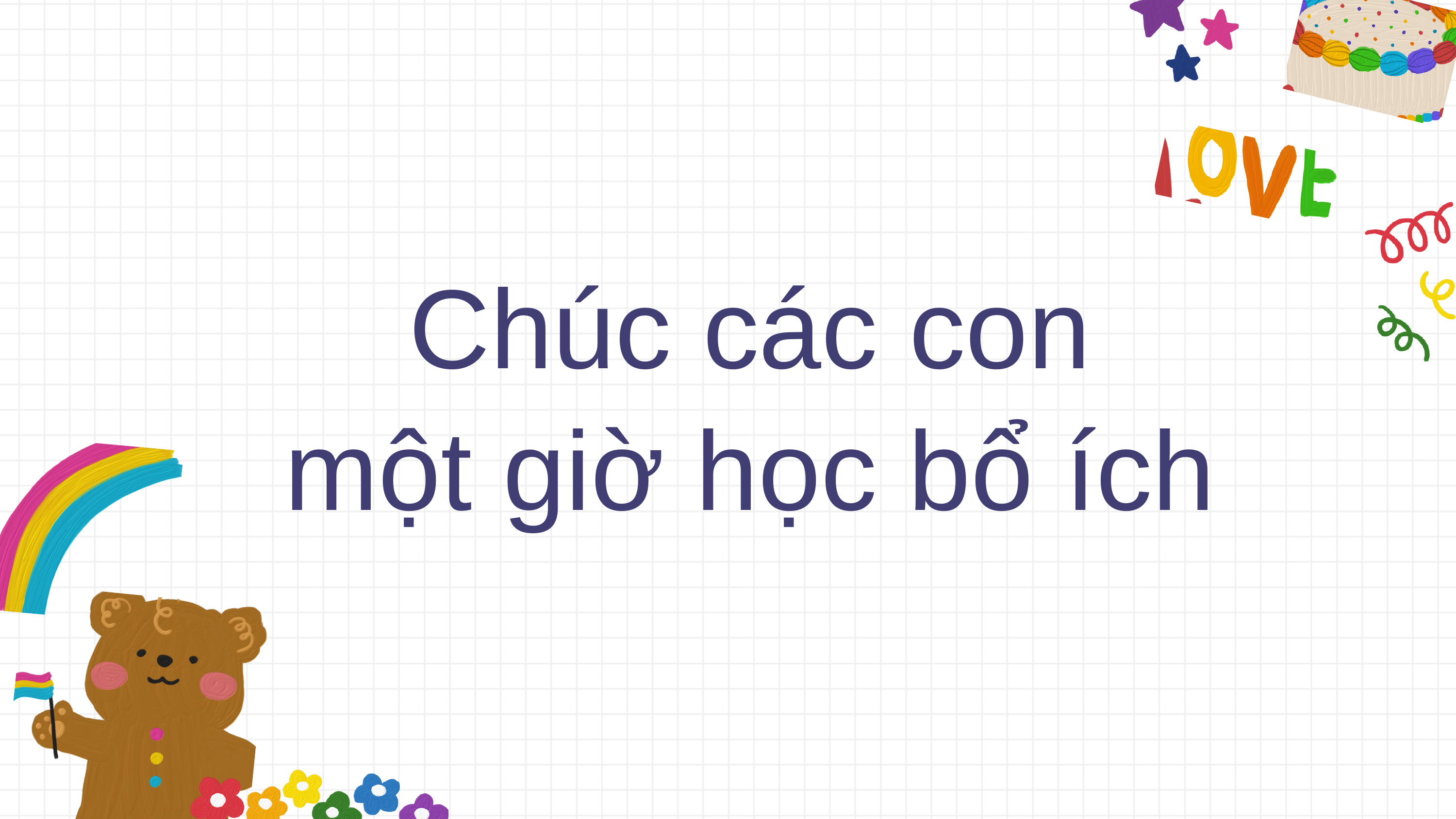

Chúc các con
một giờ học bổ ích